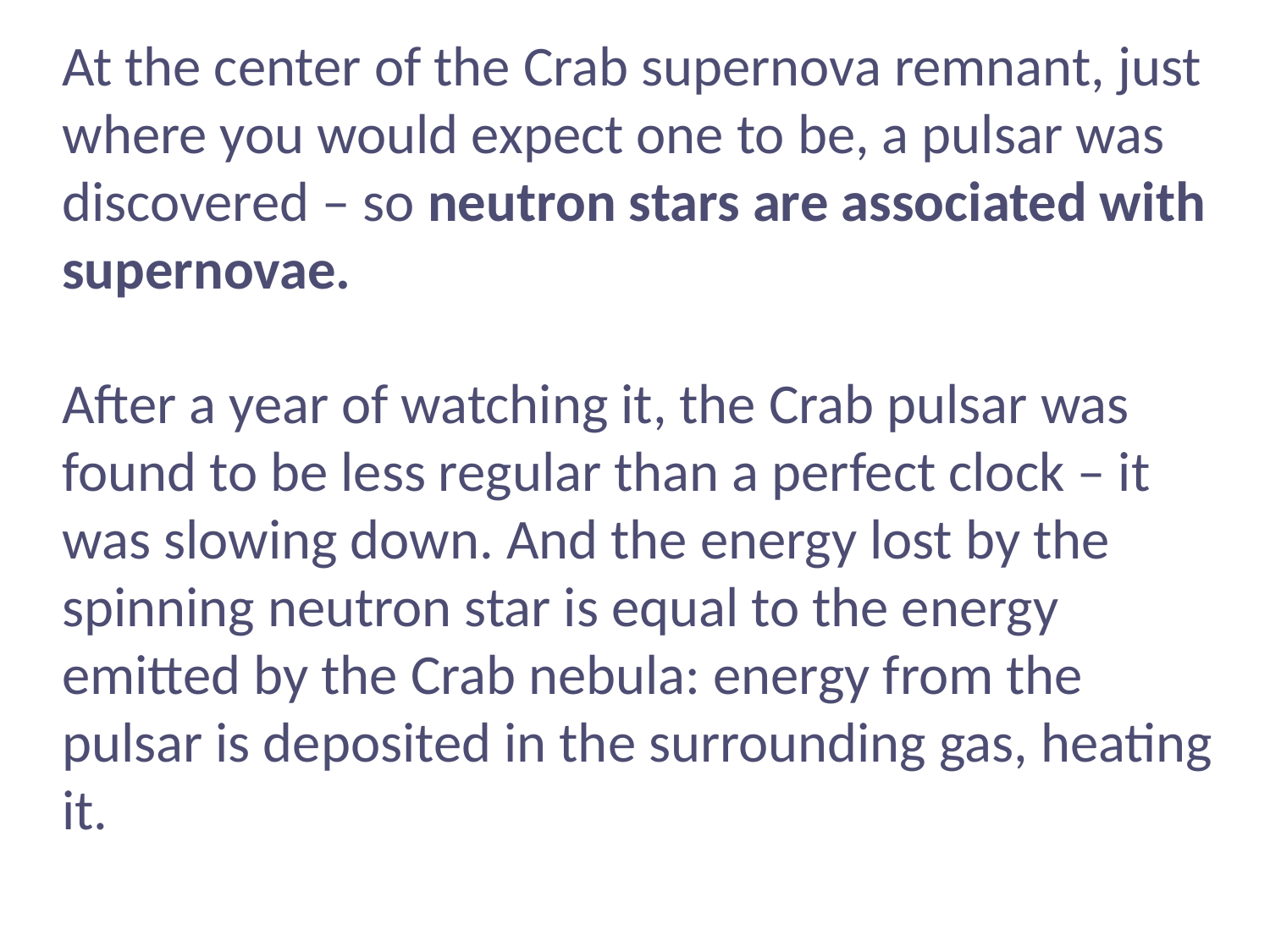

At the center of the Crab supernova remnant, just where you would expect one to be, a pulsar was discovered – so neutron stars are associated with supernovae.

After a year of watching it, the Crab pulsar was found to be less regular than a perfect clock – it was slowing down. And the energy lost by the spinning neutron star is equal to the energy emitted by the Crab nebula: energy from the pulsar is deposited in the surrounding gas, heating it.